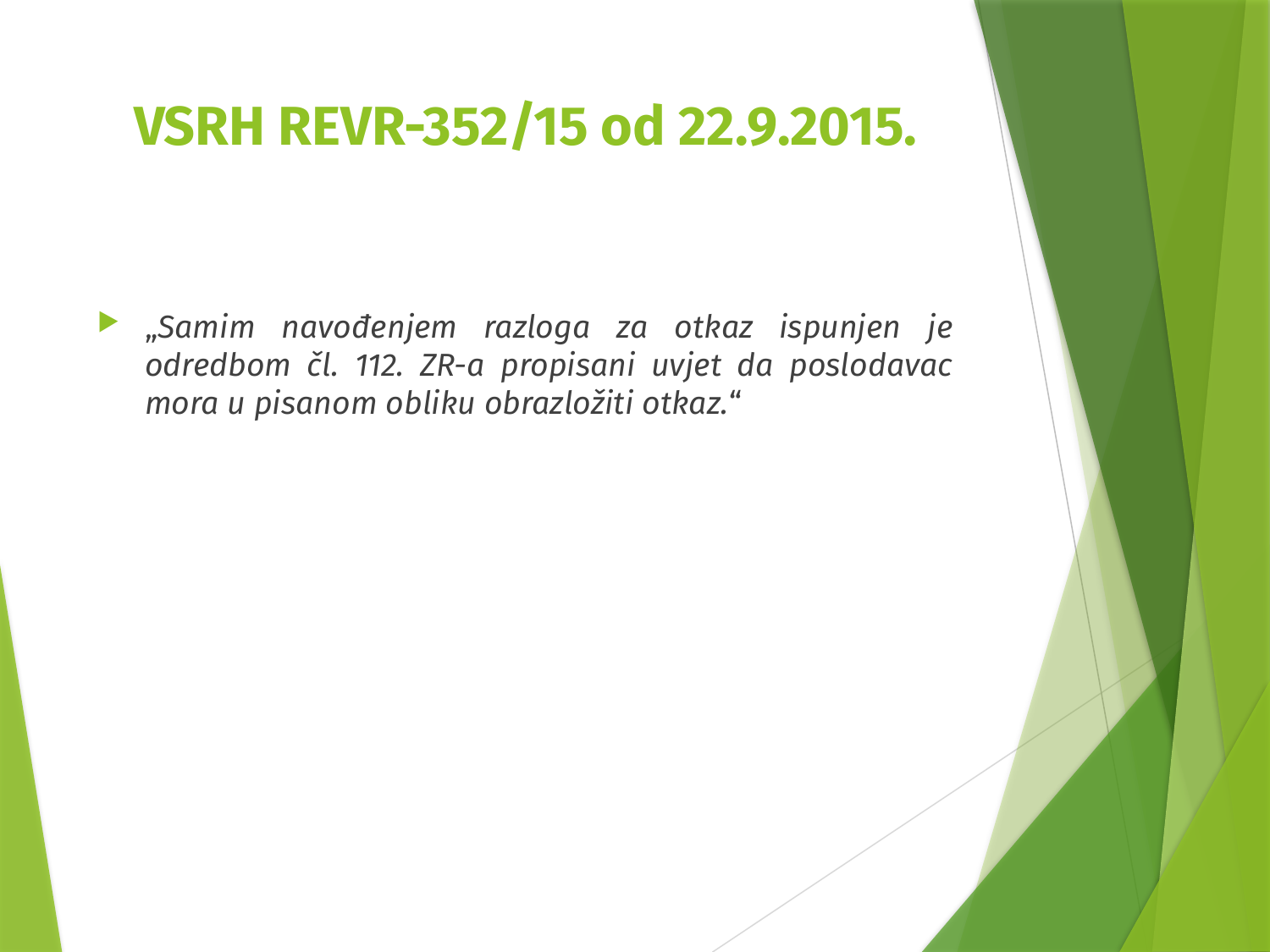

# VSRH REVR-352/15 od 22.9.2015.
„Samim navođenjem razloga za otkaz ispunjen je odredbom čl. 112. ZR-a propisani uvjet da poslodavac mora u pisanom obliku obrazložiti otkaz.“